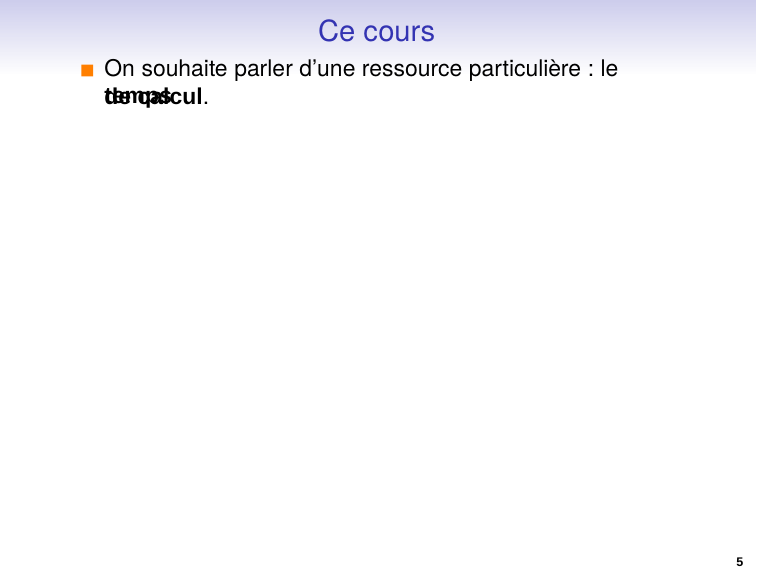

Ce cours
# On souhaite parler d’une ressource particulière : le temps

de calcul.
5